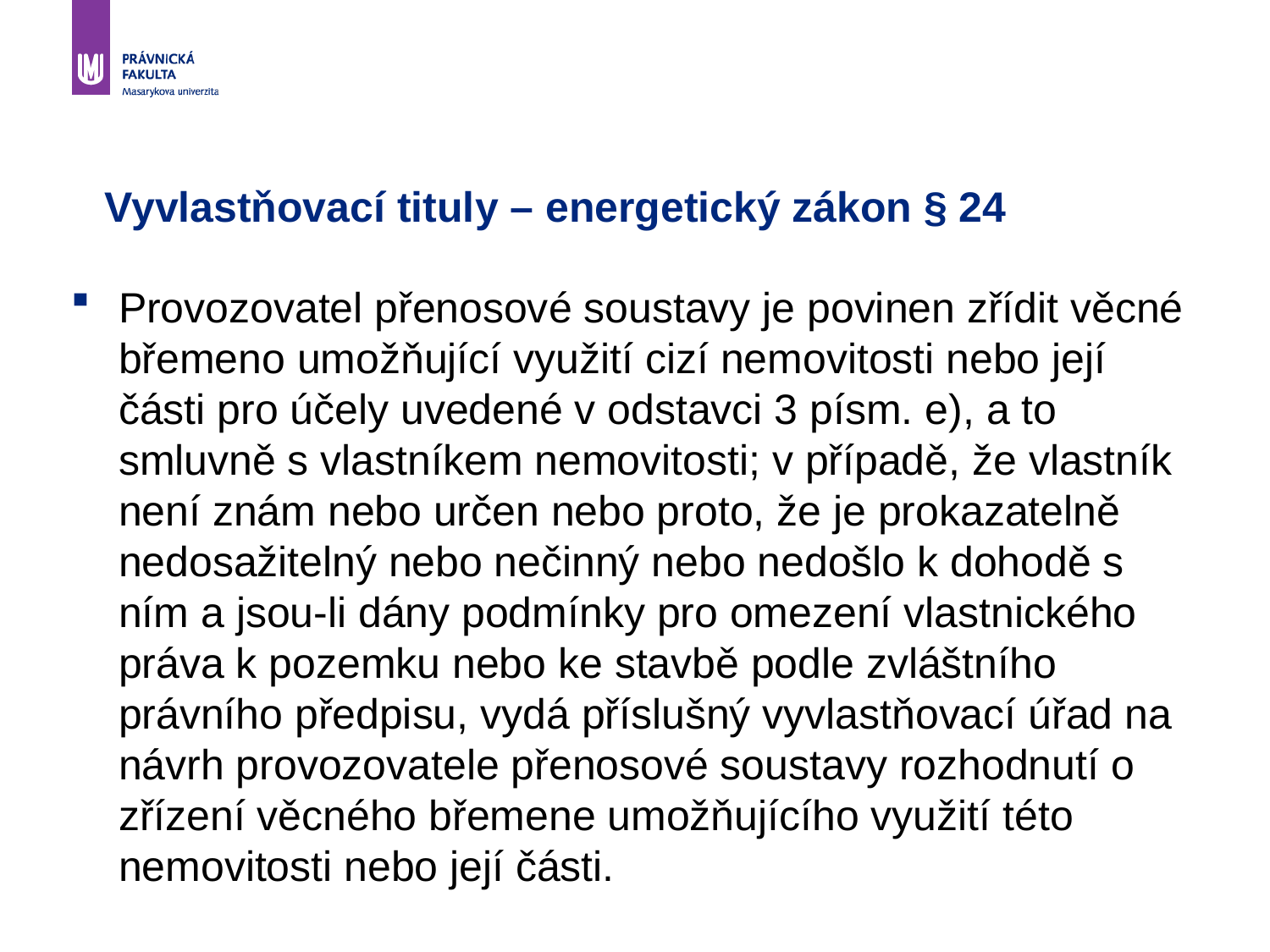

# Vyvlastňovací tituly – energetický zákon § 24
Provozovatel přenosové soustavy je povinen zřídit věcné břemeno umožňující využití cizí nemovitosti nebo její části pro účely uvedené v odstavci 3 písm. e), a to smluvně s vlastníkem nemovitosti; v případě, že vlastník není znám nebo určen nebo proto, že je prokazatelně nedosažitelný nebo nečinný nebo nedošlo k dohodě s ním a jsou-li dány podmínky pro omezení vlastnického práva k pozemku nebo ke stavbě podle zvláštního právního předpisu, vydá příslušný vyvlastňovací úřad na návrh provozovatele přenosové soustavy rozhodnutí o zřízení věcného břemene umožňujícího využití této nemovitosti nebo její části.